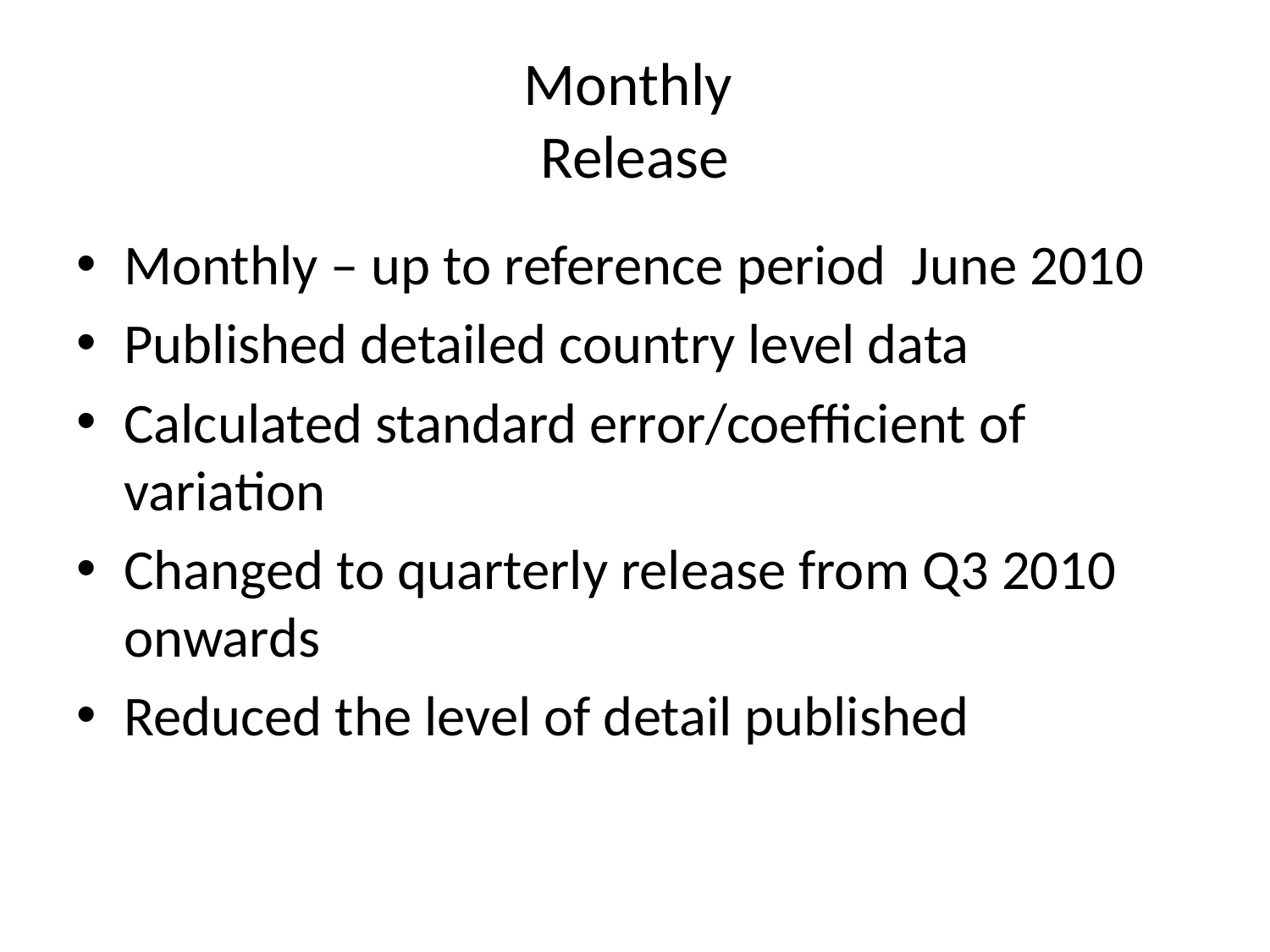

# Monthly Release
Monthly – up to reference period  June 2010
Published detailed country level data
Calculated standard error/coefficient of variation
Changed to quarterly release from Q3 2010 onwards
Reduced the level of detail published